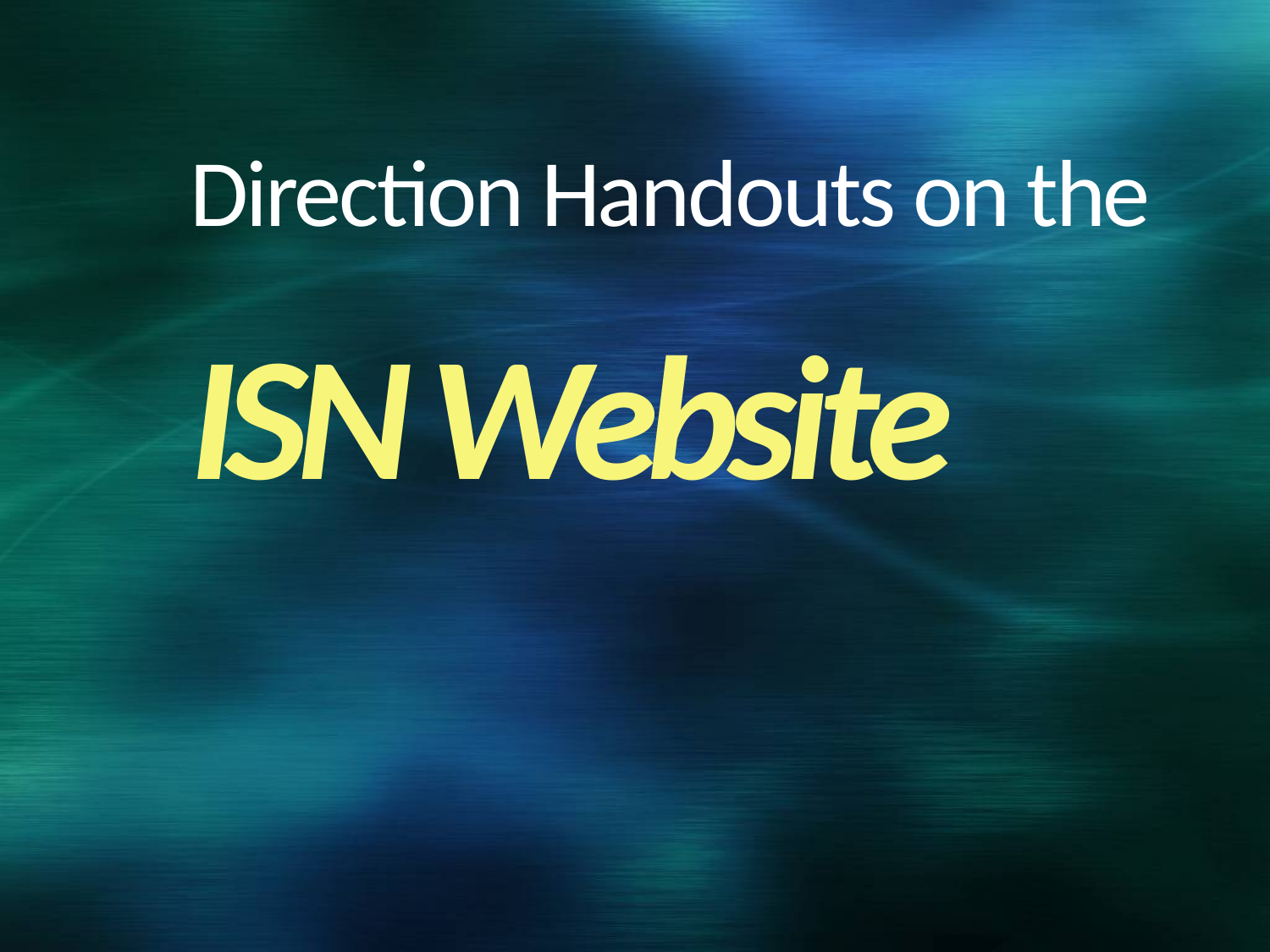

# Direction Handouts on the
ISN Website